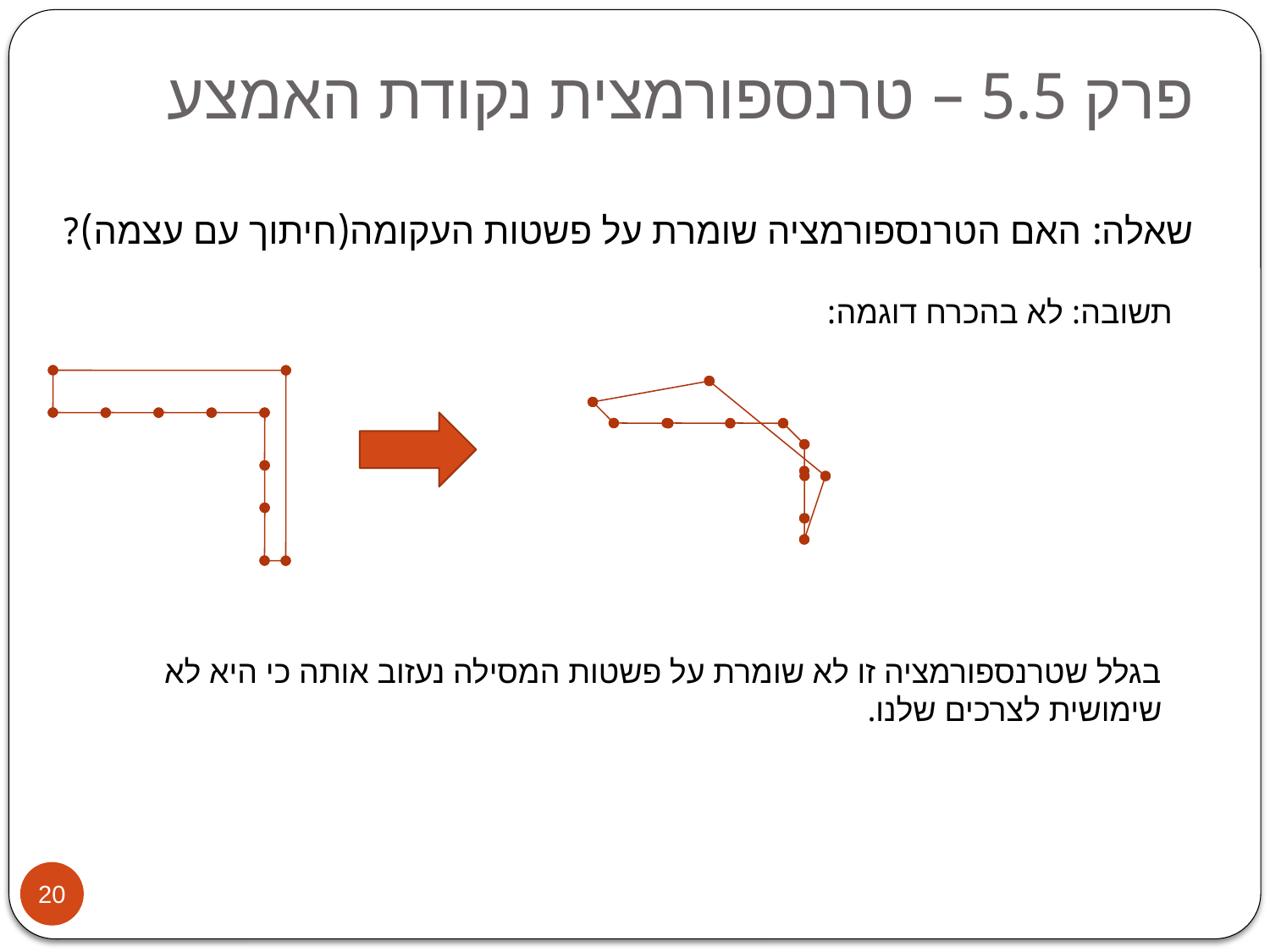

# פרק 5.5 – טרנספורמצית נקודת האמצע
שאלה: האם הטרנספורמציה שומרת על פשטות העקומה(חיתוך עם עצמה)?
תשובה: לא בהכרח דוגמה:

בגלל שטרנספורמציה זו לא שומרת על פשטות המסילה נעזוב אותה כי היא לא שימושית לצרכים שלנו.
20